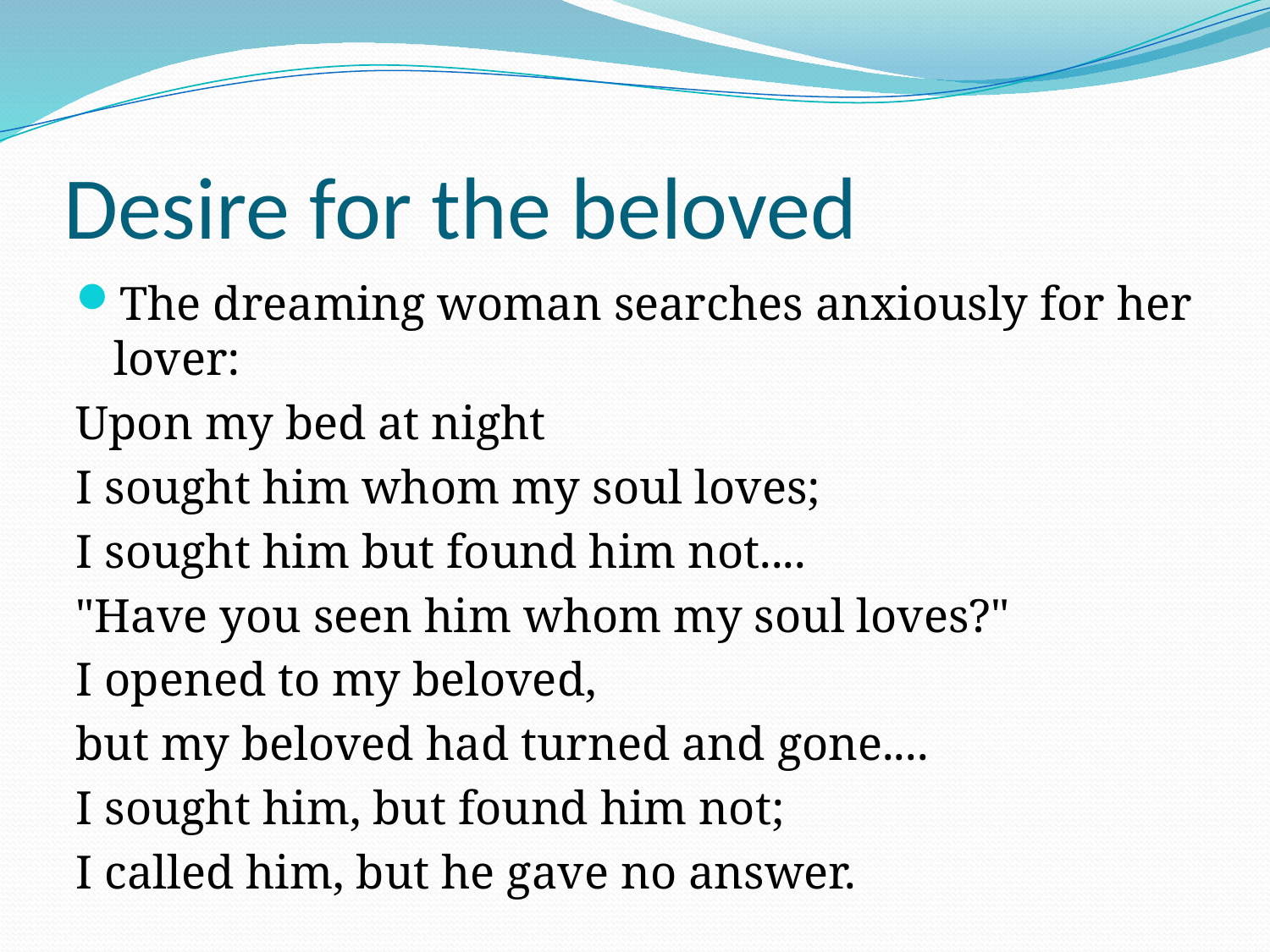

# Desire for the beloved
The dreaming woman searches anxiously for her lover:
Upon my bed at night
I sought him whom my soul loves;
I sought him but found him not....
"Have you seen him whom my soul loves?"
I opened to my beloved,
but my beloved had turned and gone....
I sought him, but found him not;
I called him, but he gave no answer.